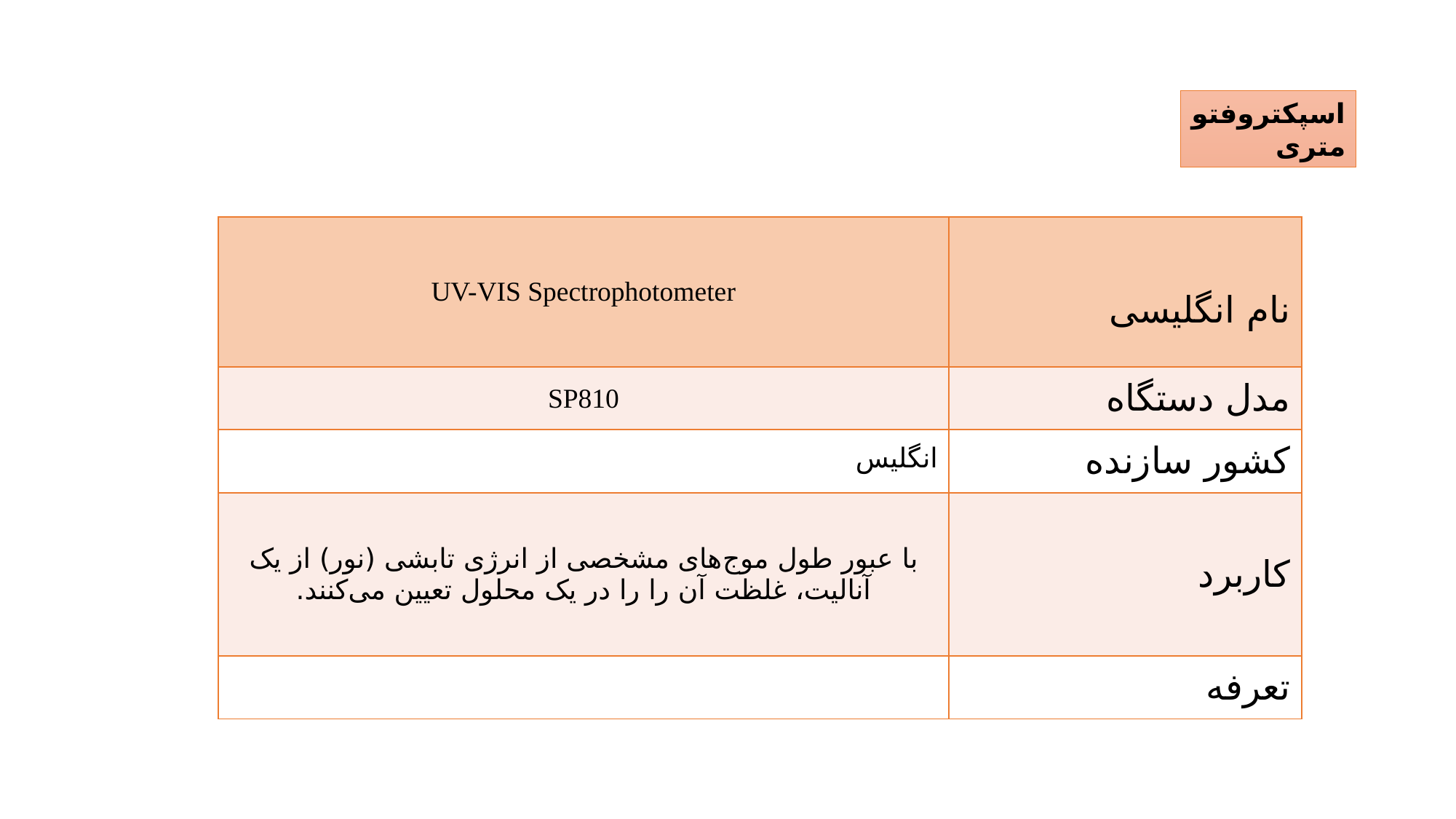

اسپکتروفتومتری
| UV-VIS Spectrophotometer | نام انگلیسی |
| --- | --- |
| SP810 | مدل دستگاه |
| انگلیس | کشور سازنده |
| با عبور طول موج‌های مشخصی از انرژی تابشی (نور) از یک آنالیت، غلظت آن را را در یک محلول تعیین می‌کنند. | کاربرد |
|  | تعرفه |